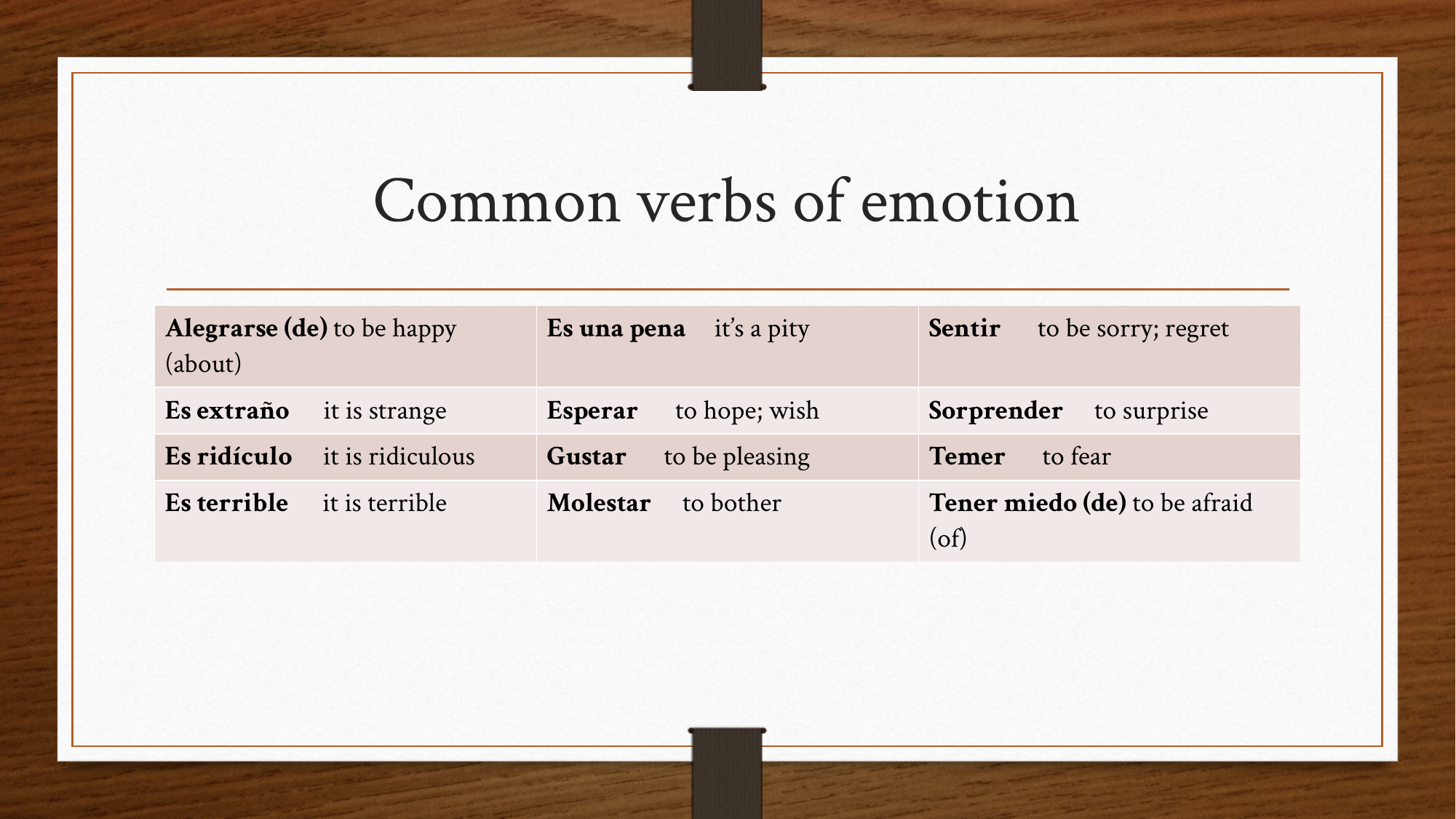

# Common verbs of emotion
| Alegrarse (de) to be happy (about) | Es una pena it’s a pity | Sentir to be sorry; regret |
| --- | --- | --- |
| Es extraño it is strange | Esperar to hope; wish | Sorprender to surprise |
| Es ridículo it is ridiculous | Gustar to be pleasing | Temer to fear |
| Es terrible it is terrible | Molestar to bother | Tener miedo (de) to be afraid (of) |